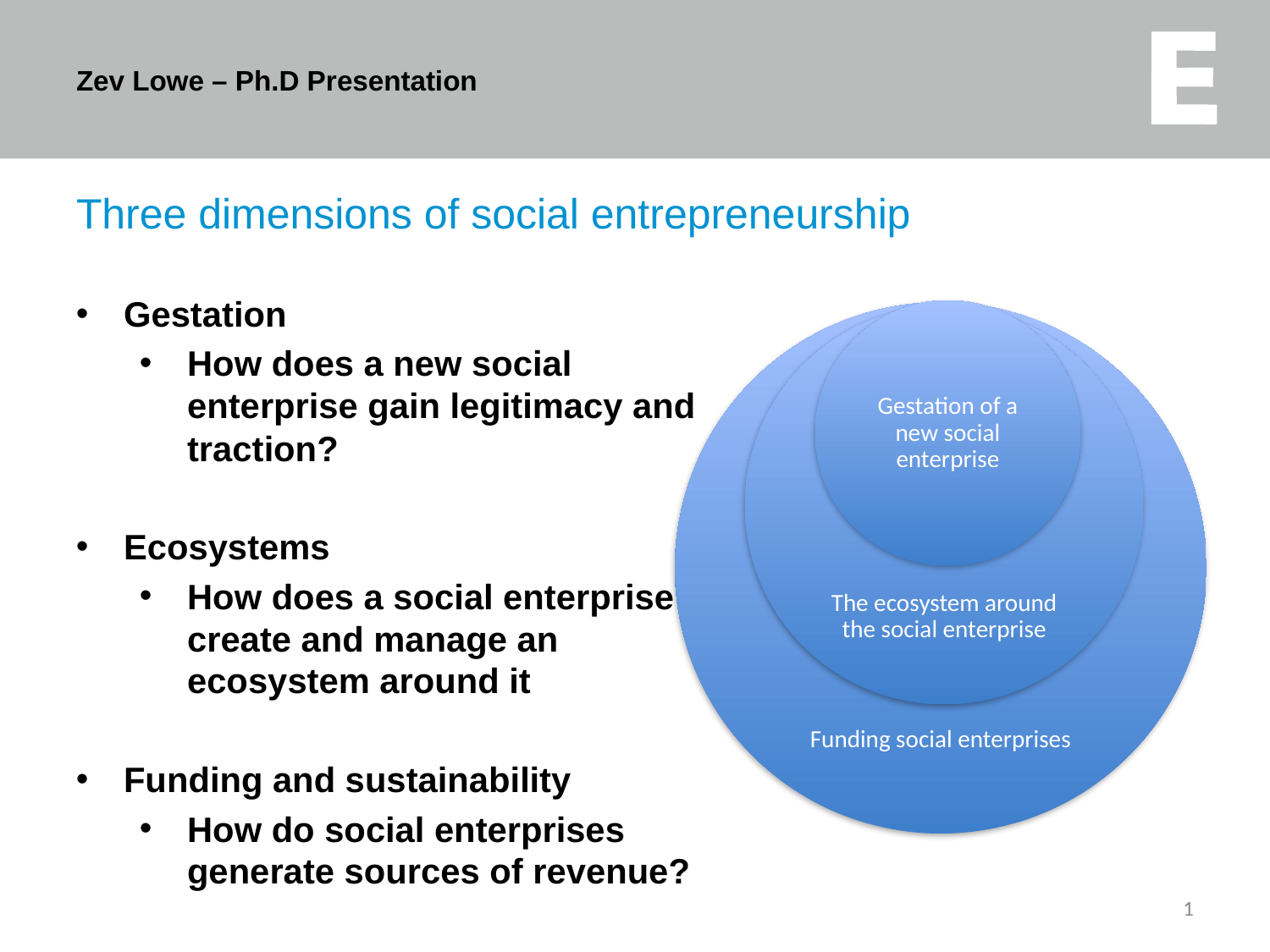

Zev Lowe – Ph.D Presentation
# Three dimensions of social entrepreneurship
Gestation
How does a new social enterprise gain legitimacy and traction?

Ecosystems
How does a social enterprise create and manage an ecosystem around it

Funding and sustainability
How do social enterprises generate sources of revenue?

Funding social enterprises

The ecosystem around the social enterprise
Gestation of a new social enterprise
1